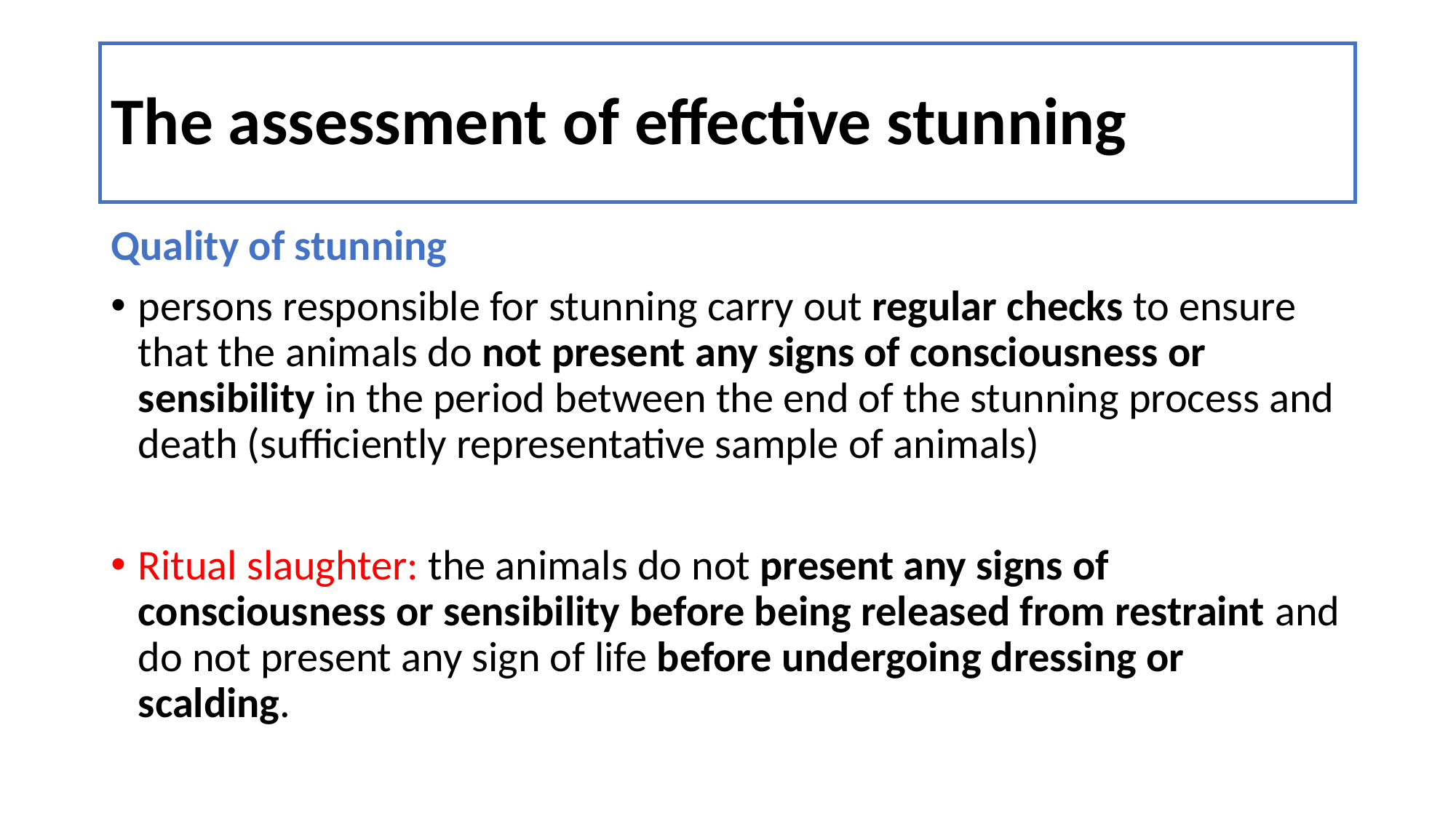

The assessment of effective stunning
#
Quality of stunning
persons responsible for stunning carry out regular checks to ensure
that the animals do not present any signs of consciousness or sensibility in the period between the end of the stunning process and death (sufficiently representative sample of animals)

Ritual slaughter: the animals do not present any signs of consciousness or sensibility before being released from restraint and do not present any sign of life before undergoing dressing or scalding.